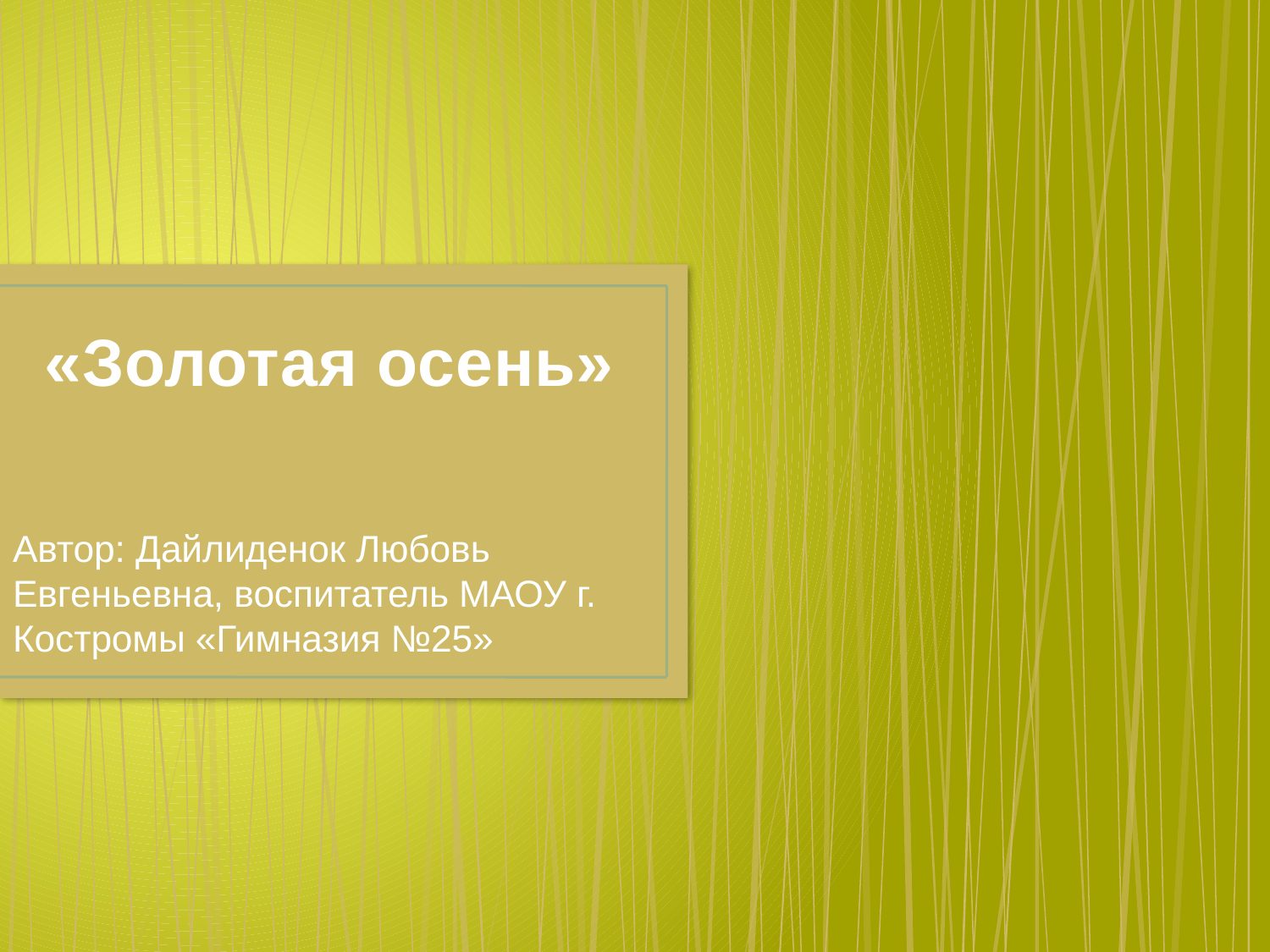

# «Золотая осень»
Автор: Дайлиденок Любовь Евгеньевна, воспитатель МАОУ г. Костромы «Гимназия №25»